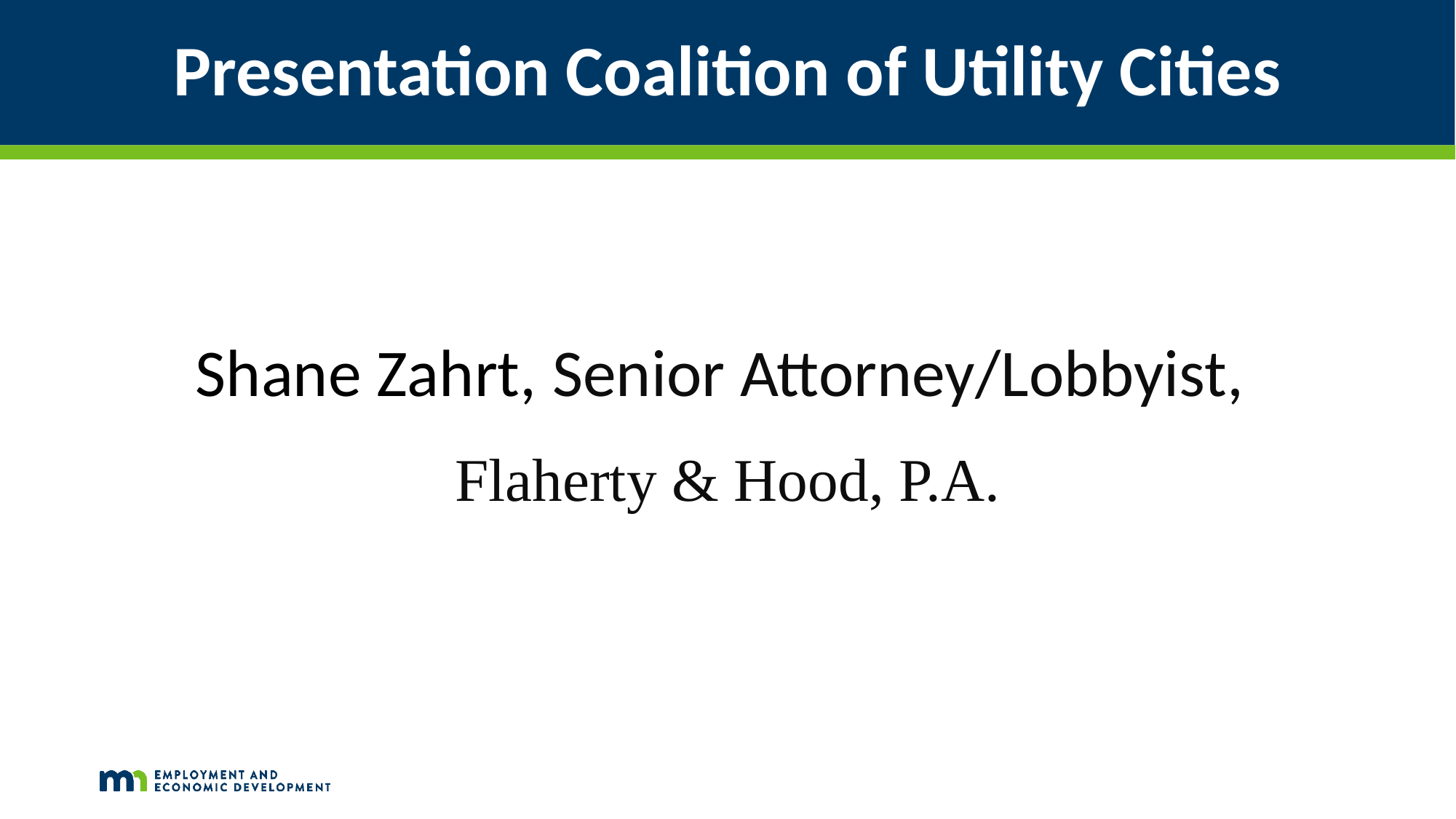

# Presentation Coalition of Utility Cities
Shane Zahrt, Senior Attorney/Lobbyist,
Flaherty & Hood, P.A.